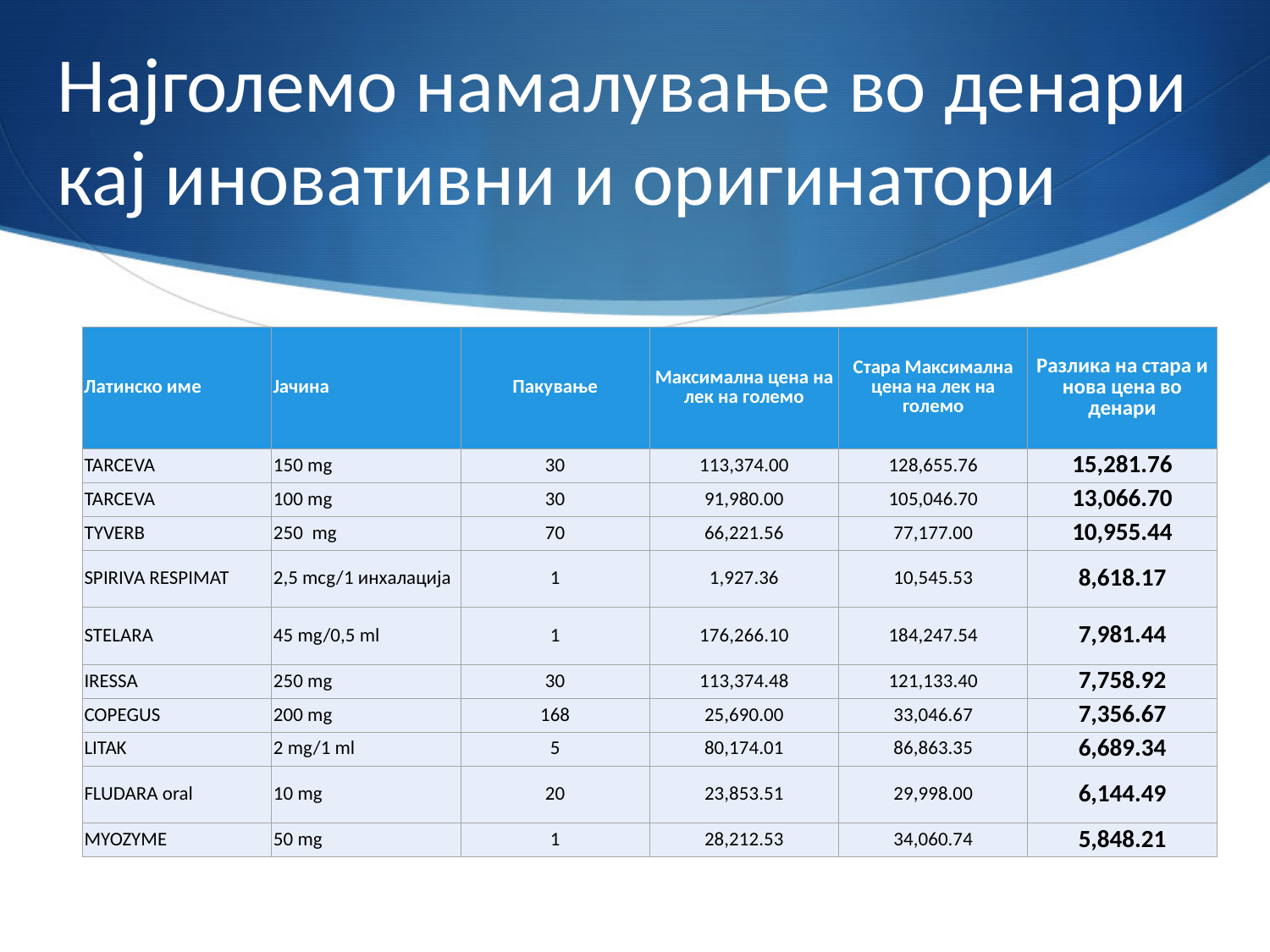

# Најголемо намалување во денари кај иновативни и оригинатори
| Латинско име | Јачина | Пакување | Максимална цена на лек на големо | Стара Максимална цена на лек на големо | Разлика на стара и нова цена во денари |
| --- | --- | --- | --- | --- | --- |
| TARCEVA | 150 mg | 30 | 113,374.00 | 128,655.76 | 15,281.76 |
| TARCEVA | 100 mg | 30 | 91,980.00 | 105,046.70 | 13,066.70 |
| TYVERB | 250  mg | 70 | 66,221.56 | 77,177.00 | 10,955.44 |
| SPIRIVA RESPIMAT | 2,5 mcg/1 инхалација | 1 | 1,927.36 | 10,545.53 | 8,618.17 |
| STELARA | 45 mg/0,5 ml | 1 | 176,266.10 | 184,247.54 | 7,981.44 |
| IRESSA | 250 mg | 30 | 113,374.48 | 121,133.40 | 7,758.92 |
| COPEGUS | 200 mg | 168 | 25,690.00 | 33,046.67 | 7,356.67 |
| LITAK | 2 mg/1 ml | 5 | 80,174.01 | 86,863.35 | 6,689.34 |
| FLUDARA oral | 10 mg | 20 | 23,853.51 | 29,998.00 | 6,144.49 |
| MYOZYME | 50 mg | 1 | 28,212.53 | 34,060.74 | 5,848.21 |